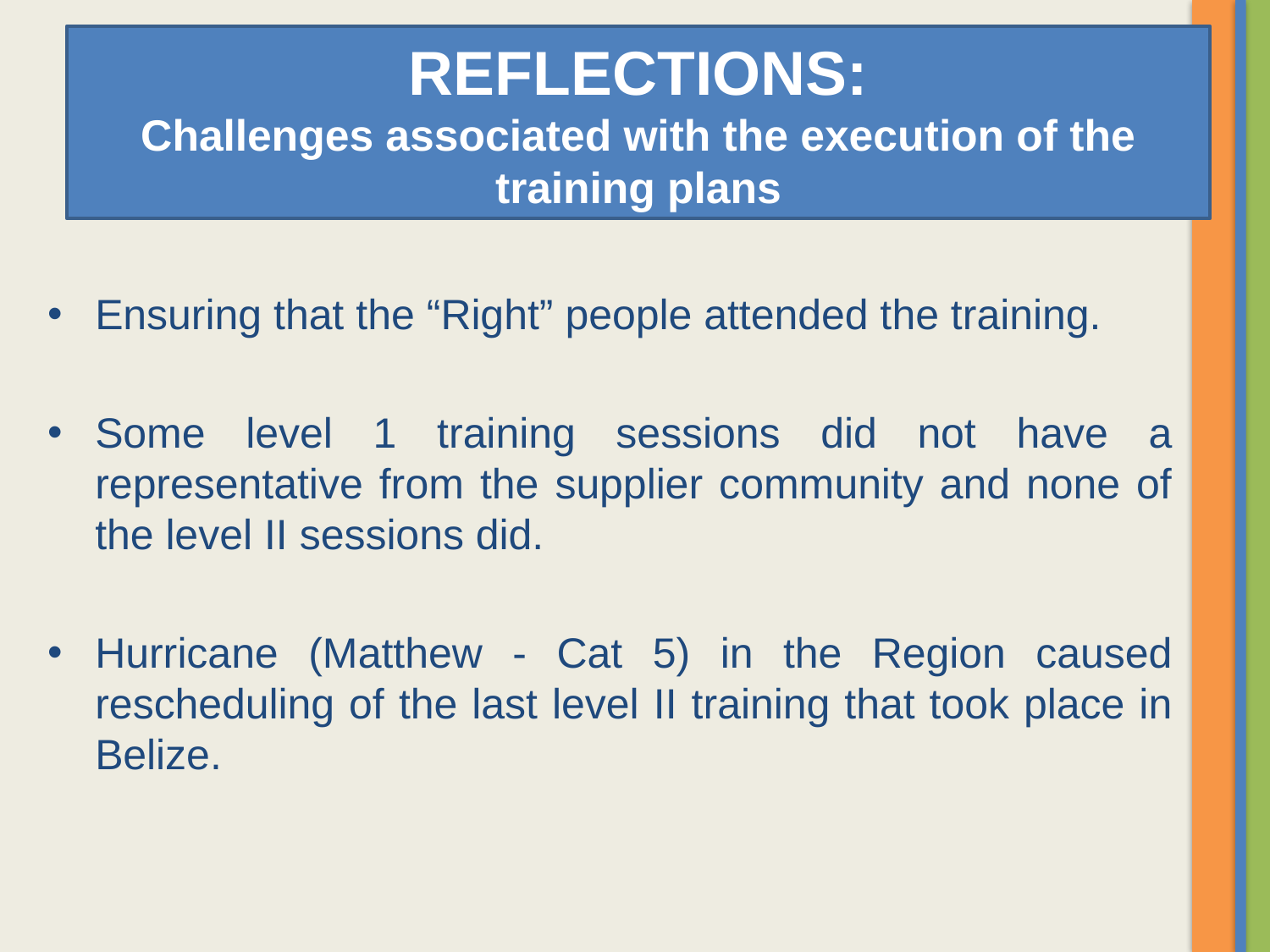

# REFLECTIONS: Challenges associated with the execution of the training plans

Ensuring that the “Right” people attended the training.

Some level 1 training sessions did not have a representative from the supplier community and none of the level II sessions did.

Hurricane (Matthew - Cat 5) in the Region caused rescheduling of the last level II training that took place in Belize.